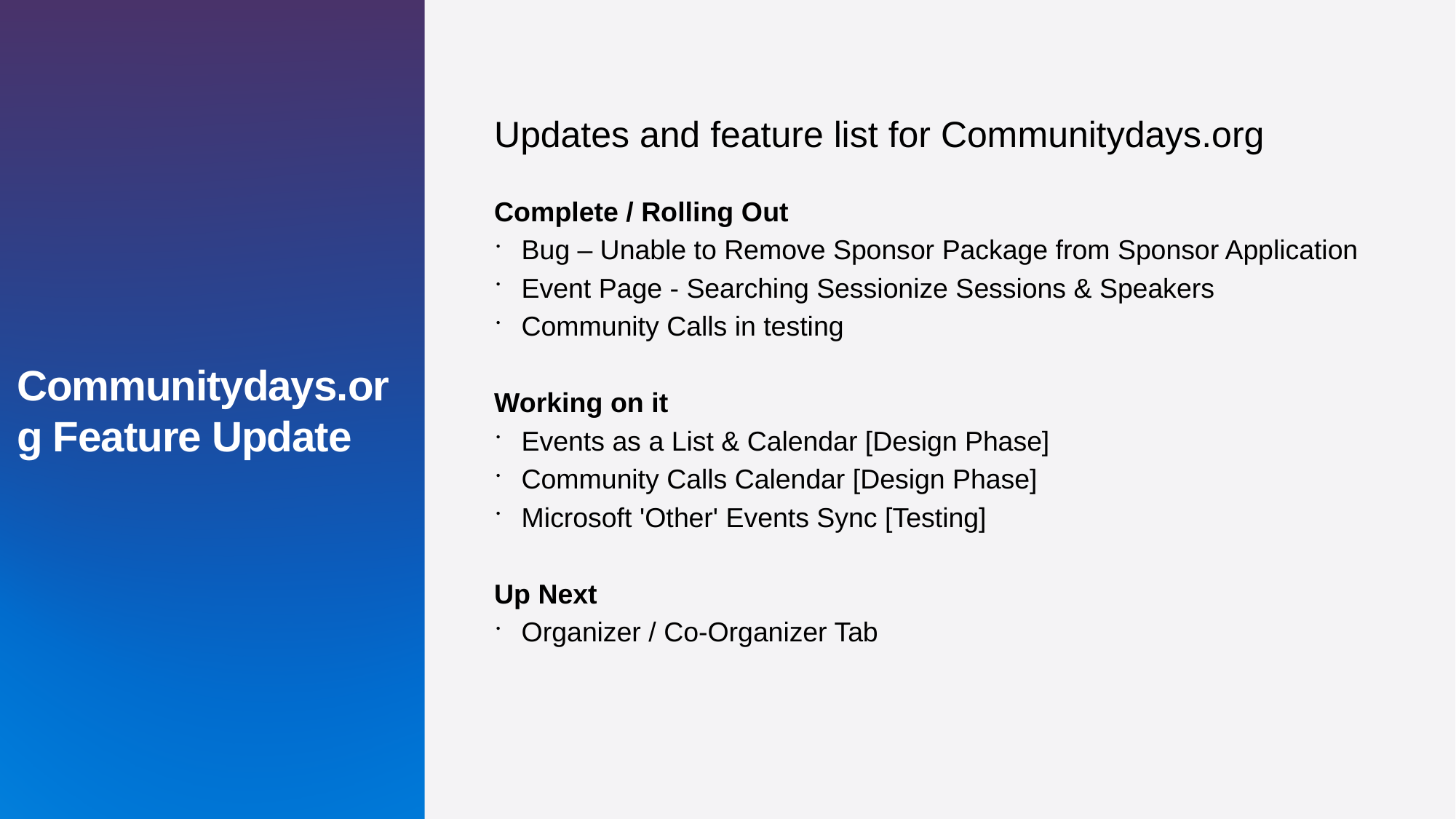

​Updates and feature list for Communitydays.org​

Complete / Rolling Out​
Bug – Unable to Remove Sponsor Package from Sponsor Application
Event Page - Searching Sessionize Sessions & Speakers
Community Calls in testing
​
Working on it​
Events as a List & Calendar [Design Phase]
Community Calls Calendar [Design Phase]
Microsoft 'Other' Events Sync [Testing]
​
Up Next​
Organizer / Co-Organizer Tab

# Communitydays.org Feature Update